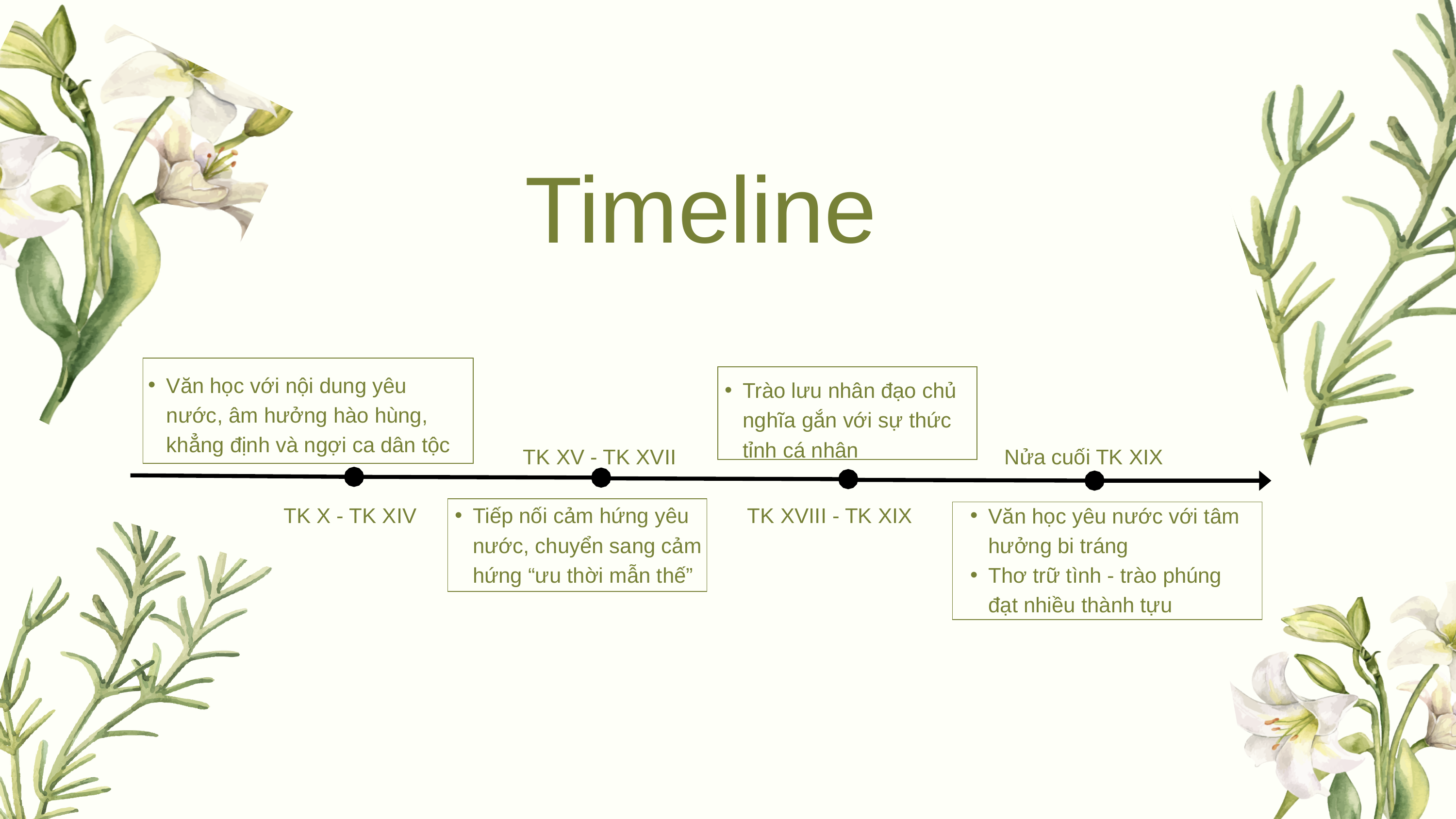

Timeline

Văn học với nội dung yêu nước, âm hưởng hào hùng, khẳng định và ngợi ca dân tộc
Trào lưu nhân đạo chủ nghĩa gắn với sự thức tỉnh cá nhân
TK XV - TK XVII
Nửa cuối TK XIX

TK X - TK XIV
Tiếp nối cảm hứng yêu nước, chuyển sang cảm hứng “ưu thời mẫn thế”
TK XVIII - TK XIX
Văn học yêu nước với tâm hưởng bi tráng
Thơ trữ tình - trào phúng đạt nhiều thành tựu